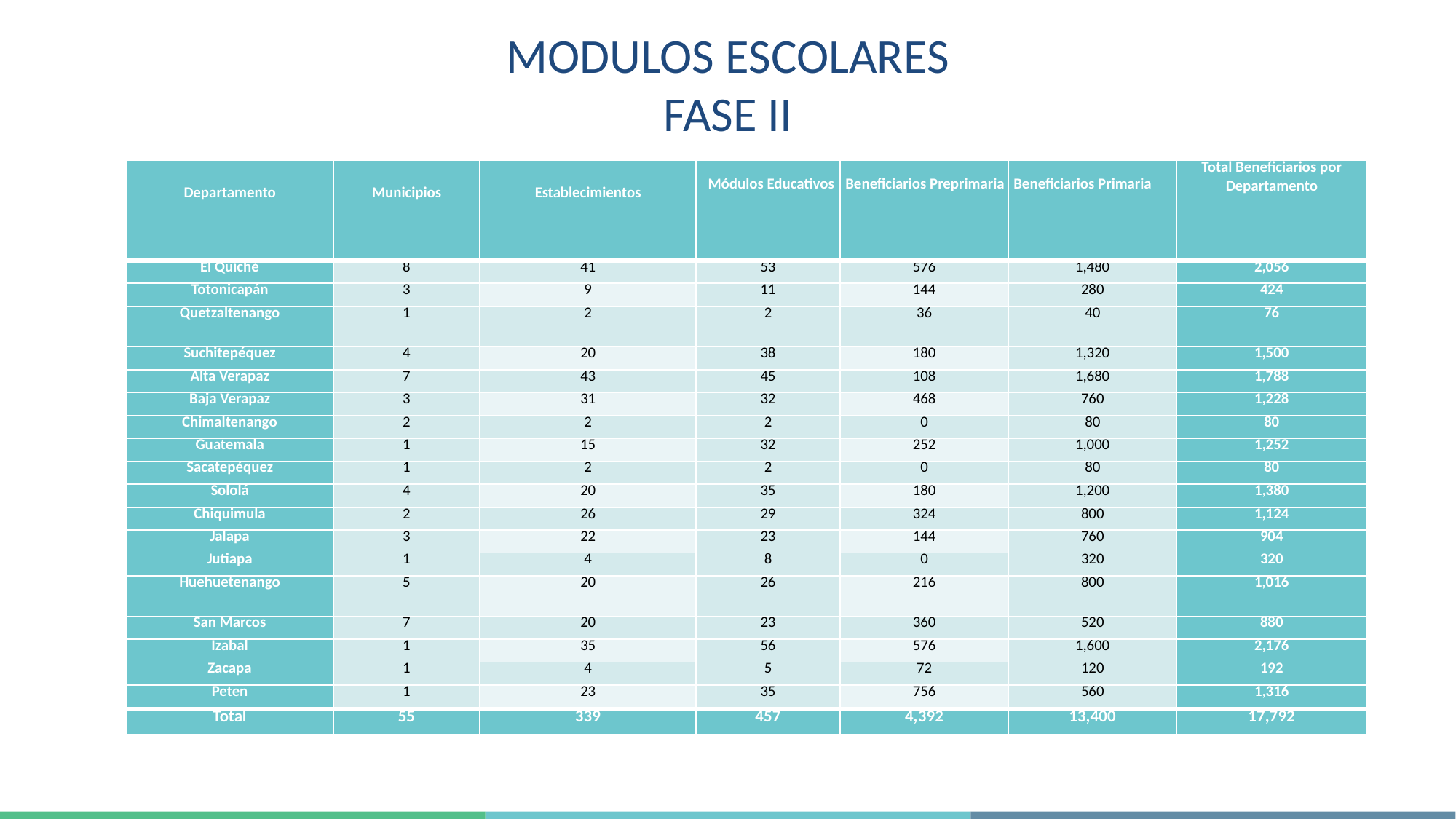

# MODULOS ESCOLARES FASE II
| Departamento | Municipios | Establecimientos | Módulos Educativos | Beneficiarios Preprimaria | Beneficiarios Primaria | Total Beneficiarios por Departamento |
| --- | --- | --- | --- | --- | --- | --- |
| El Quiché | 8 | 41 | 53 | 576 | 1,480 | 2,056 |
| Totonicapán | 3 | 9 | 11 | 144 | 280 | 424 |
| Quetzaltenango | 1 | 2 | 2 | 36 | 40 | 76 |
| Suchitepéquez | 4 | 20 | 38 | 180 | 1,320 | 1,500 |
| Alta Verapaz | 7 | 43 | 45 | 108 | 1,680 | 1,788 |
| Baja Verapaz | 3 | 31 | 32 | 468 | 760 | 1,228 |
| Chimaltenango | 2 | 2 | 2 | 0 | 80 | 80 |
| Guatemala | 1 | 15 | 32 | 252 | 1,000 | 1,252 |
| Sacatepéquez | 1 | 2 | 2 | 0 | 80 | 80 |
| Sololá | 4 | 20 | 35 | 180 | 1,200 | 1,380 |
| Chiquimula | 2 | 26 | 29 | 324 | 800 | 1,124 |
| Jalapa | 3 | 22 | 23 | 144 | 760 | 904 |
| Jutiapa | 1 | 4 | 8 | 0 | 320 | 320 |
| Huehuetenango | 5 | 20 | 26 | 216 | 800 | 1,016 |
| San Marcos | 7 | 20 | 23 | 360 | 520 | 880 |
| Izabal | 1 | 35 | 56 | 576 | 1,600 | 2,176 |
| Zacapa | 1 | 4 | 5 | 72 | 120 | 192 |
| Peten | 1 | 23 | 35 | 756 | 560 | 1,316 |
| Total | 55 | 339 | 457 | 4,392 | 13,400 | 17,792 |